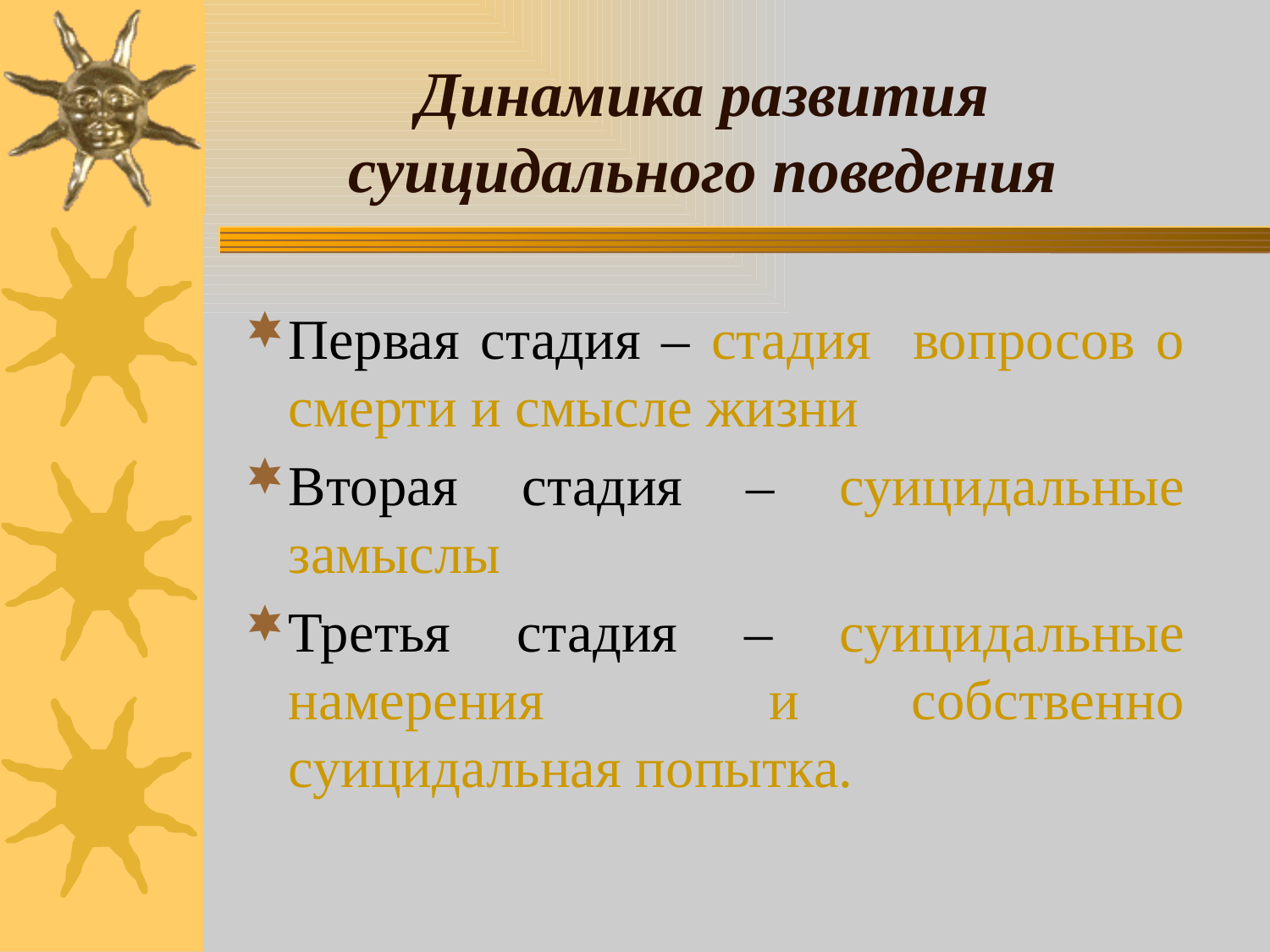

# Динамика развития суицидального поведения
Первая стадия – стадия  вопросов о смерти и смысле жизни
Вторая стадия – суицидальные замыслы
Третья стадия – суицидальные намерения  и собственно суицидальная попытка.